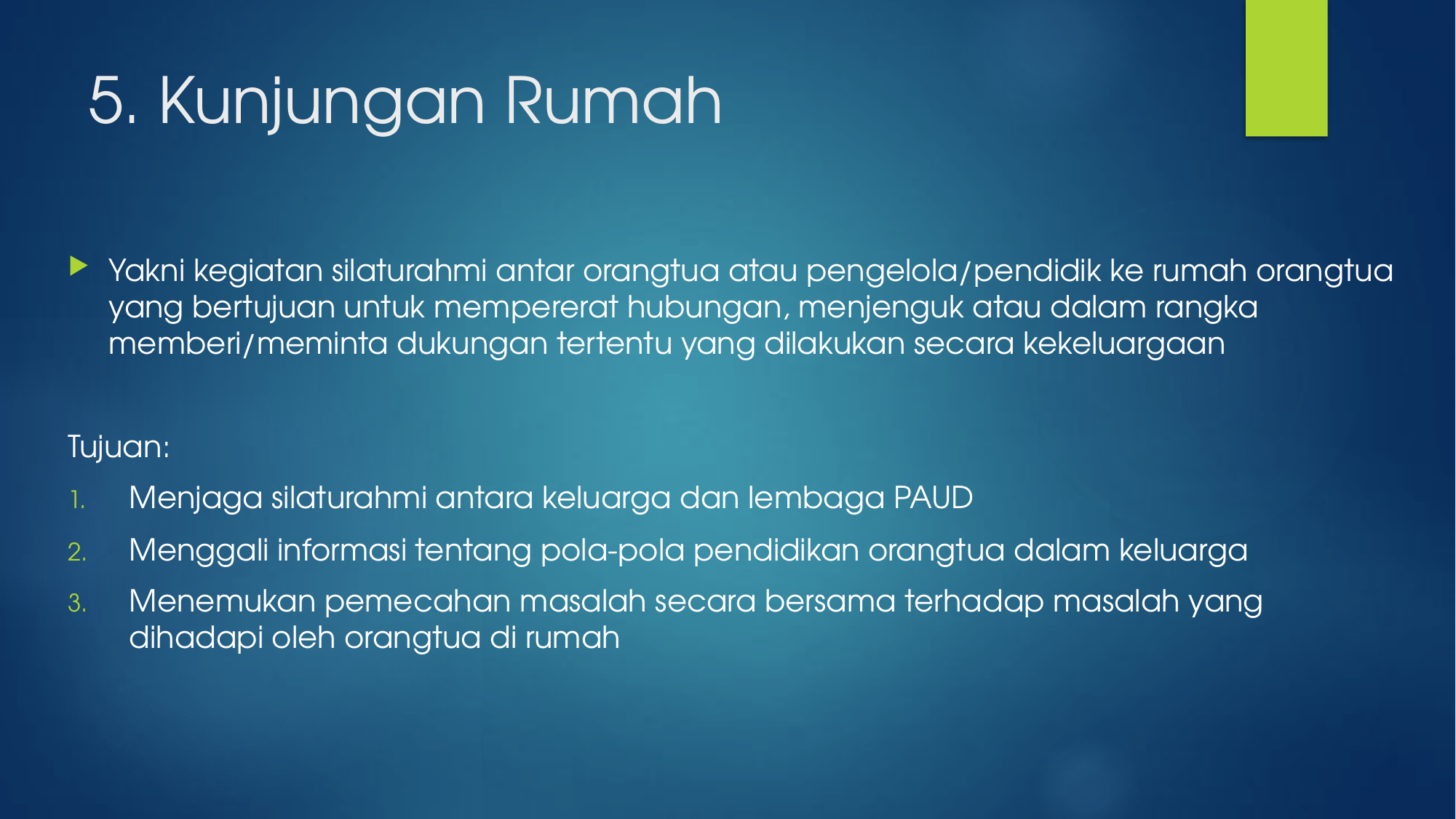

# 5. Kunjungan Rumah
Yakni kegiatan silaturahmi antar orangtua atau pengelola/pendidik ke rumah orangtua yang bertujuan untuk mempererat hubungan, menjenguk atau dalam rangka memberi/meminta dukungan tertentu yang dilakukan secara kekeluargaan

Tujuan:
Menjaga silaturahmi antara keluarga dan lembaga PAUD
Menggali informasi tentang pola-pola pendidikan orangtua dalam keluarga
Menemukan pemecahan masalah secara bersama terhadap masalah yang dihadapi oleh orangtua di rumah